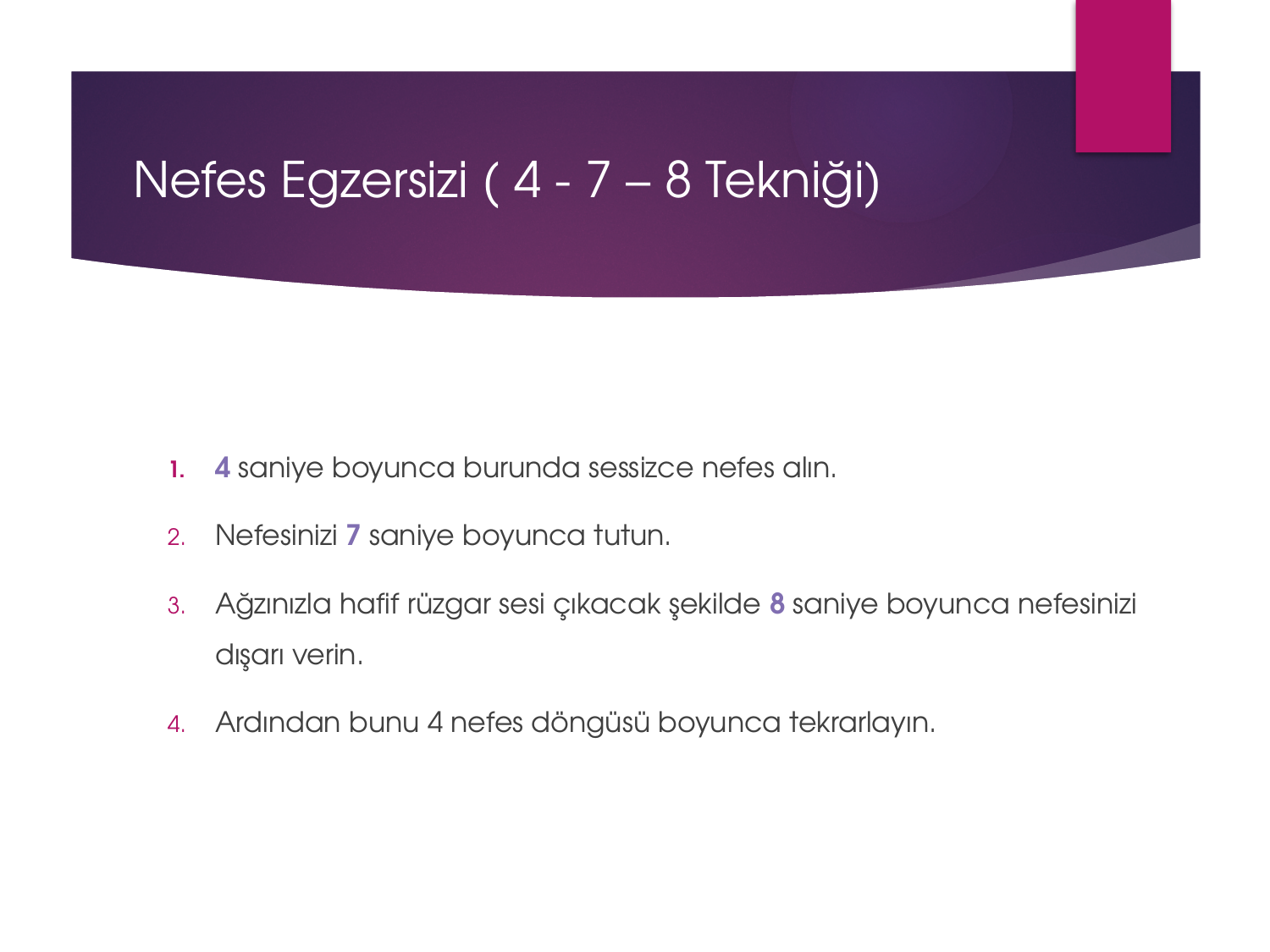

# Nefes Egzersizi ( 4 - 7 – 8 Tekniği)
4 saniye boyunca burunda sessizce nefes alın.
Nefesinizi 7 saniye boyunca tutun.
Ağzınızla hafif rüzgar sesi çıkacak şekilde 8 saniye boyunca nefesinizi dışarı verin.
Ardından bunu 4 nefes döngüsü boyunca tekrarlayın.